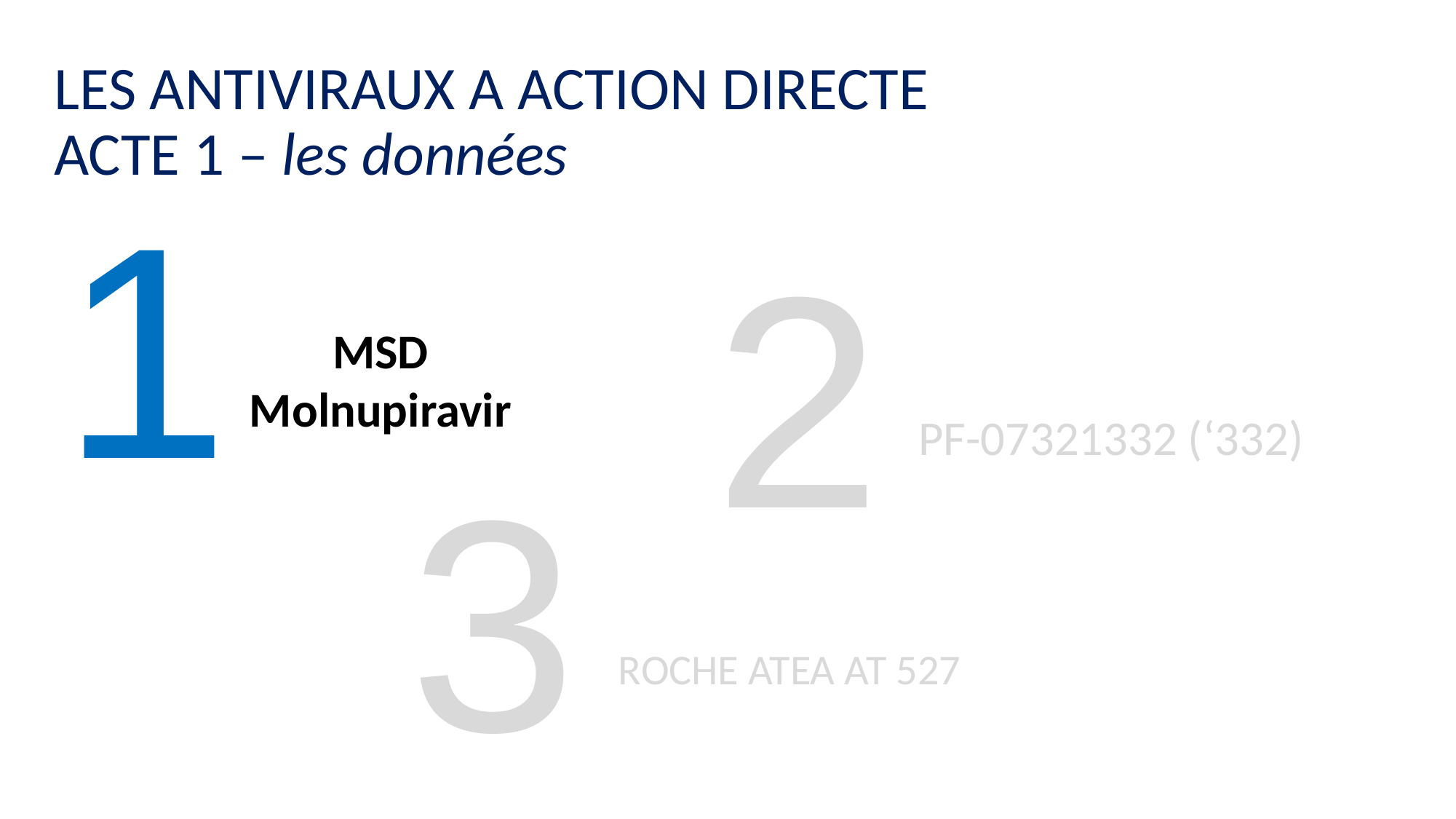

LES ANTIVIRAUX A ACTION DIRECTE
ACTE 1 – les données
1
2
MSD Molnupiravir

PF-07321332 (‘332)

3
ROCHE ATEA AT 527